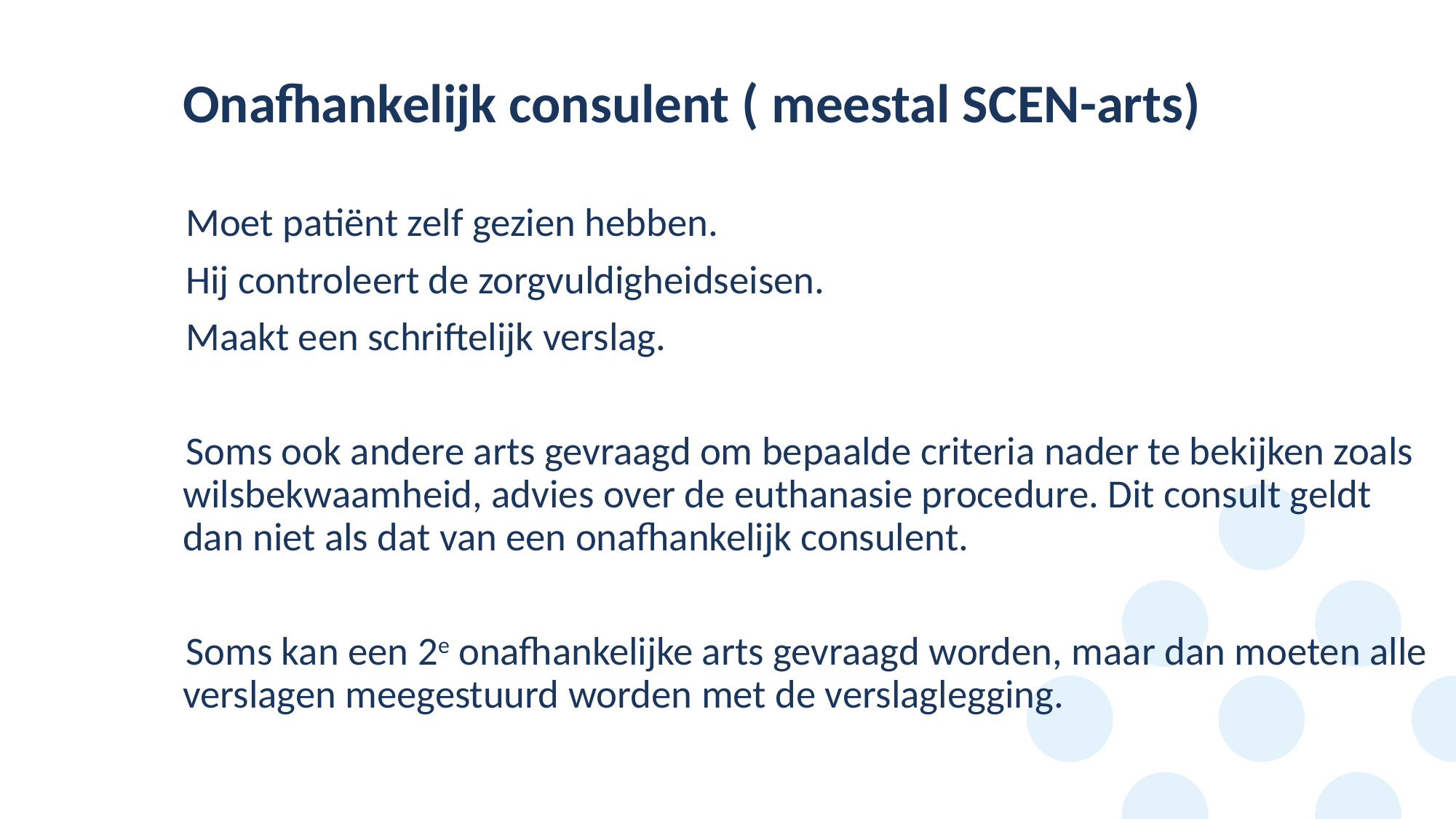

# Onafhankelijk consulent ( meestal SCEN-arts)
Moet patiënt zelf gezien hebben.
Hij controleert de zorgvuldigheidseisen.
Maakt een schriftelijk verslag.

Soms ook andere arts gevraagd om bepaalde criteria nader te bekijken zoals wilsbekwaamheid, advies over de euthanasie procedure. Dit consult geldt dan niet als dat van een onafhankelijk consulent.

Soms kan een 2e onafhankelijke arts gevraagd worden, maar dan moeten alle verslagen meegestuurd worden met de verslaglegging.